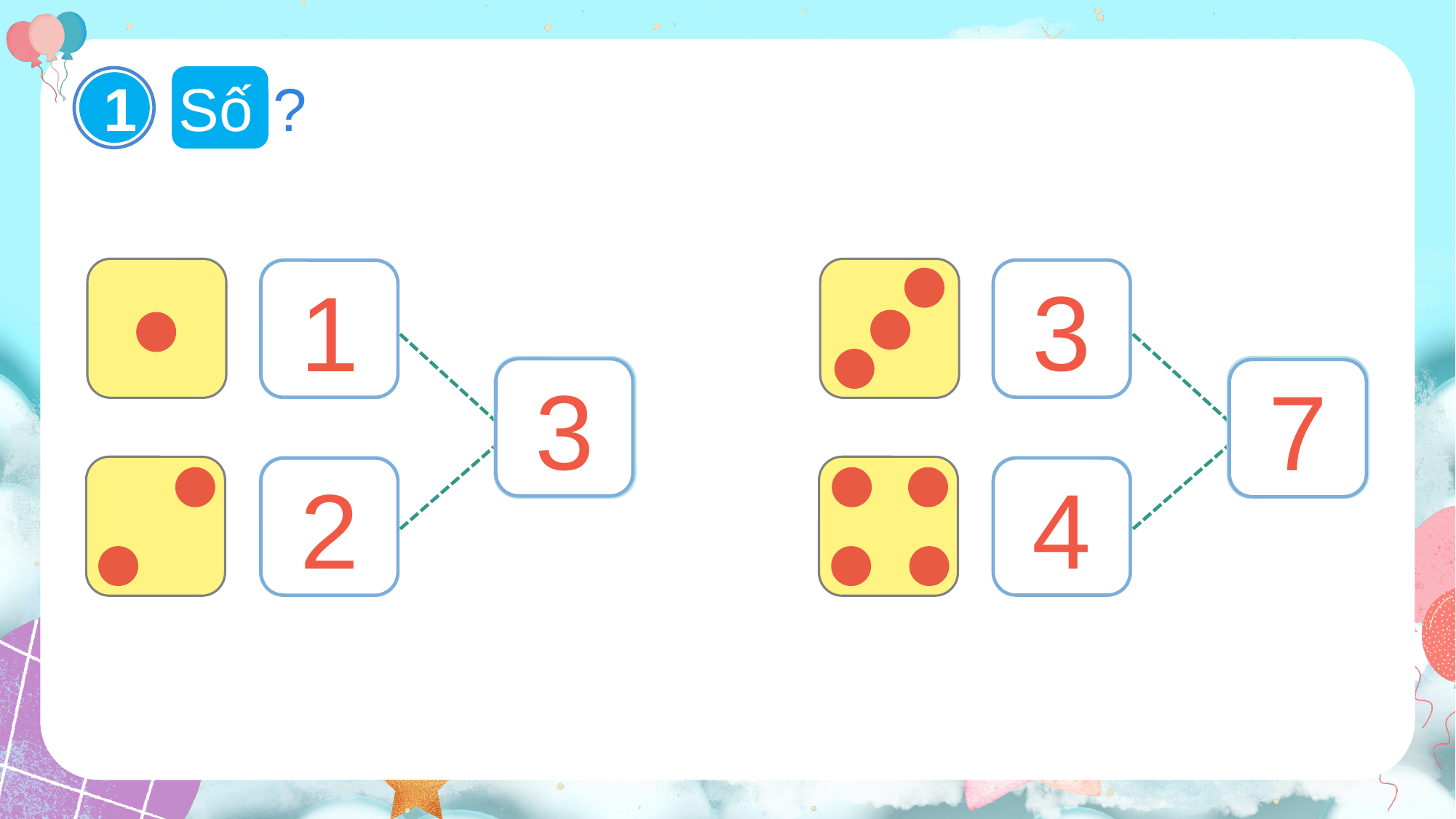

1

?
Số

3
1
?
?
?
?
?
?
3
7

4
2